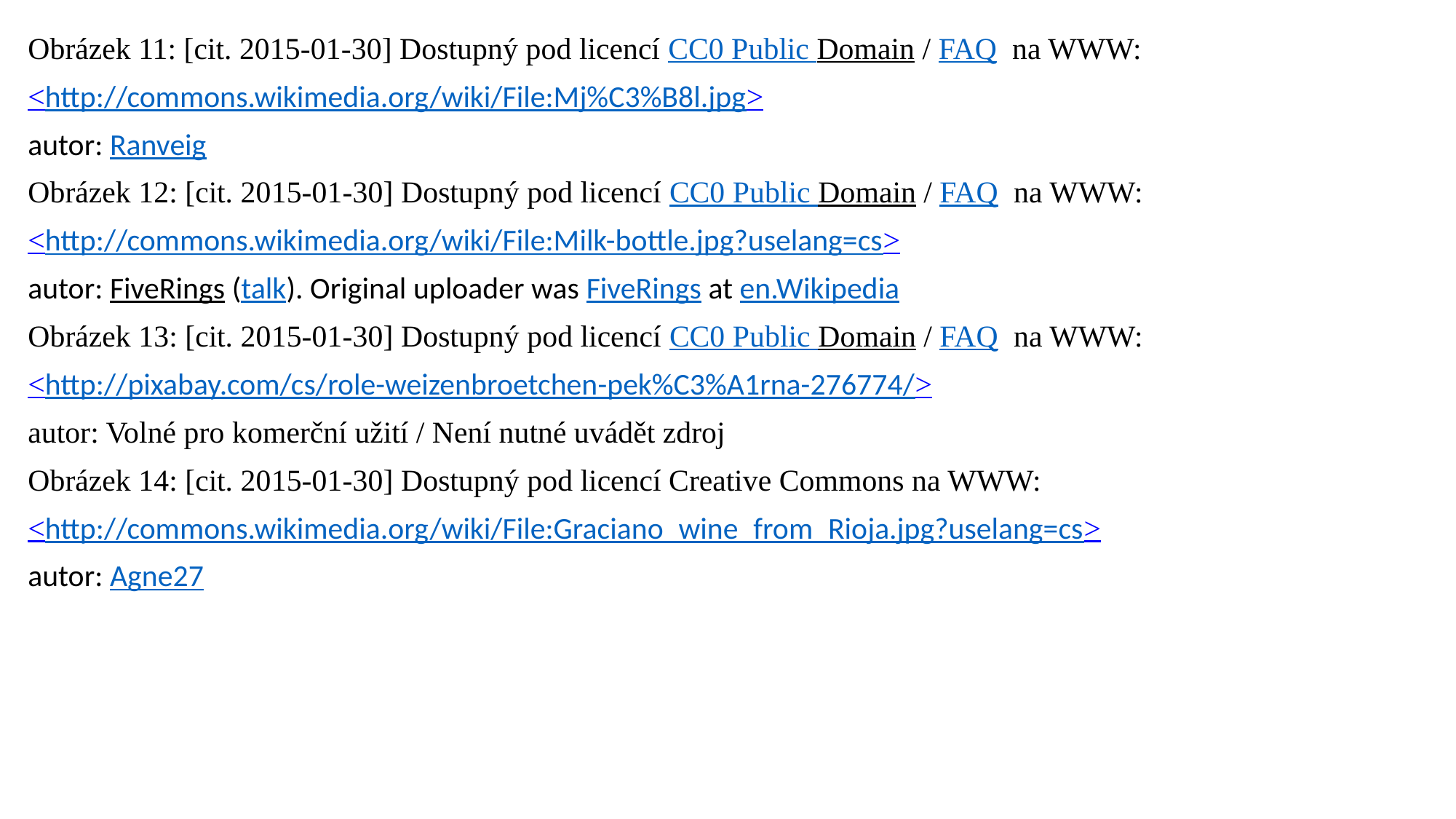

Obrázek 11: [cit. 2015-01-30] Dostupný pod licencí CC0 Public Domain / FAQ  na WWW:
<http://commons.wikimedia.org/wiki/File:Mj%C3%B8l.jpg>
autor: Ranveig
Obrázek 12: [cit. 2015-01-30] Dostupný pod licencí CC0 Public Domain / FAQ  na WWW:
<http://commons.wikimedia.org/wiki/File:Milk-bottle.jpg?uselang=cs>
autor: FiveRings (talk). Original uploader was FiveRings at en.Wikipedia
Obrázek 13: [cit. 2015-01-30] Dostupný pod licencí CC0 Public Domain / FAQ  na WWW:
<http://pixabay.com/cs/role-weizenbroetchen-pek%C3%A1rna-276774/>
autor: Volné pro komerční užití / Není nutné uvádět zdroj
Obrázek 14: [cit. 2015-01-30] Dostupný pod licencí Creative Commons na WWW:
<http://commons.wikimedia.org/wiki/File:Graciano_wine_from_Rioja.jpg?uselang=cs>
autor: Agne27